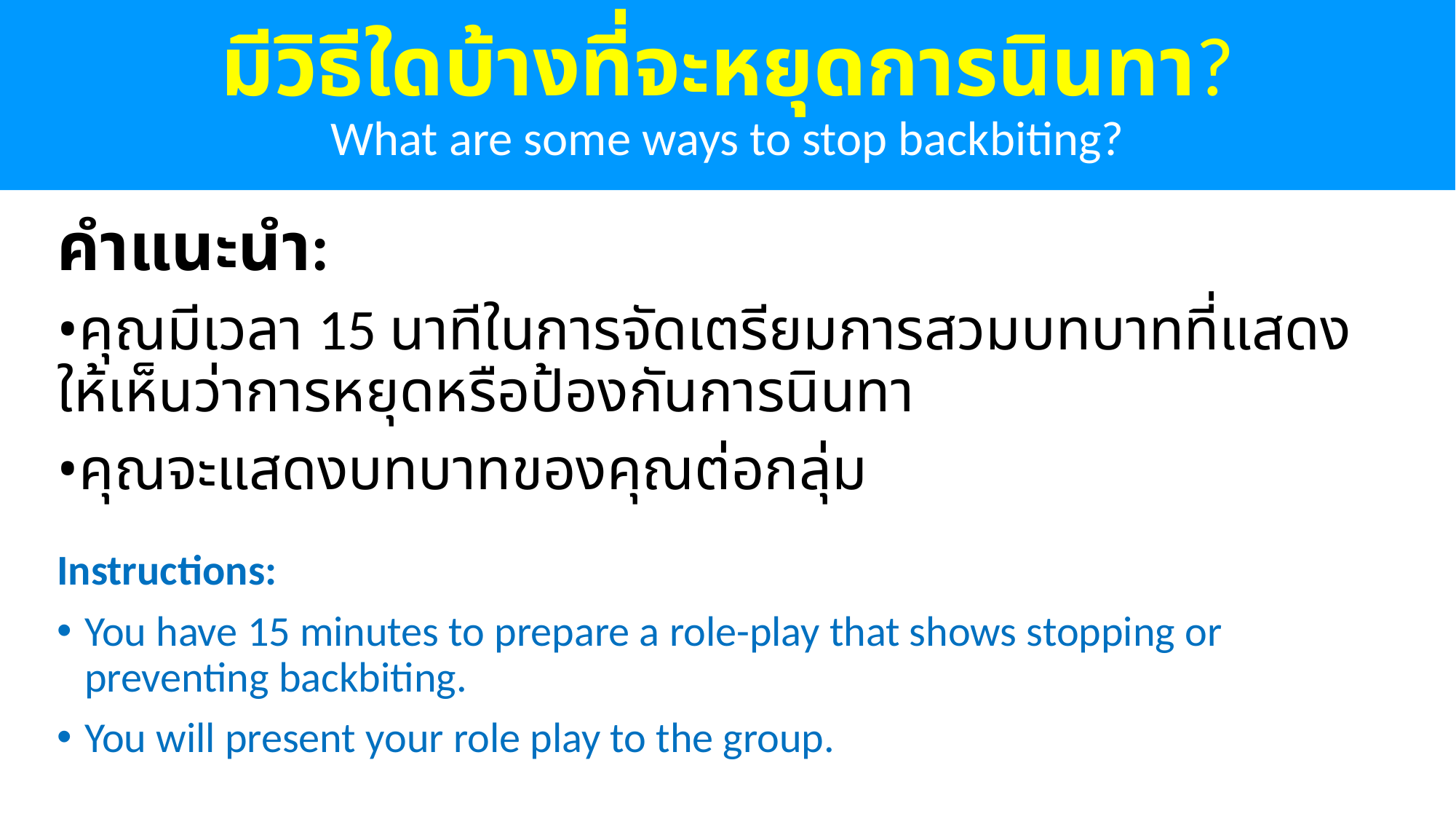

# มีวิธีใดบ้างที่จะหยุดการนินทา? What are some ways to stop backbiting?
คำแนะนำ:
•คุณมีเวลา 15 นาทีในการจัดเตรียมการสวมบทบาทที่แสดงให้เห็นว่าการหยุดหรือป้องกันการนินทา
•คุณจะแสดงบทบาทของคุณต่อกลุ่ม

Instructions:
You have 15 minutes to prepare a role-play that shows stopping or preventing backbiting.
You will present your role play to the group.